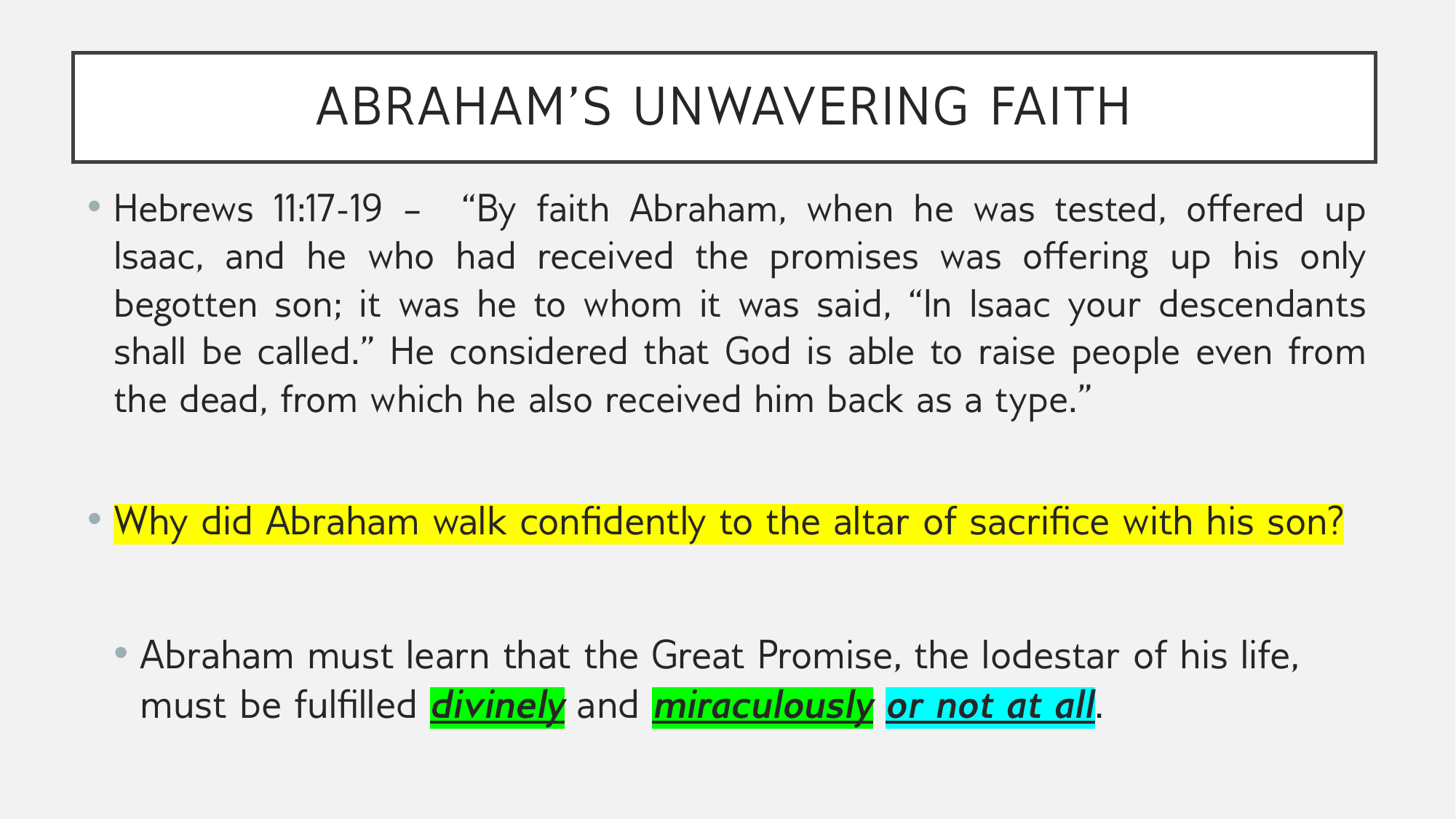

# Abraham’s unwavering faith
Hebrews 11:17-19 –  “By faith Abraham, when he was tested, offered up Isaac, and he who had received the promises was offering up his only begotten son; it was he to whom it was said, “In Isaac your descendants shall be called.” He considered that God is able to raise people even from the dead, from which he also received him back as a type.”

Why did Abraham walk confidently to the altar of sacrifice with his son?

Abraham must learn that the Great Promise, the lodestar of his life, must be fulfilled divinely and miraculously or not at all.